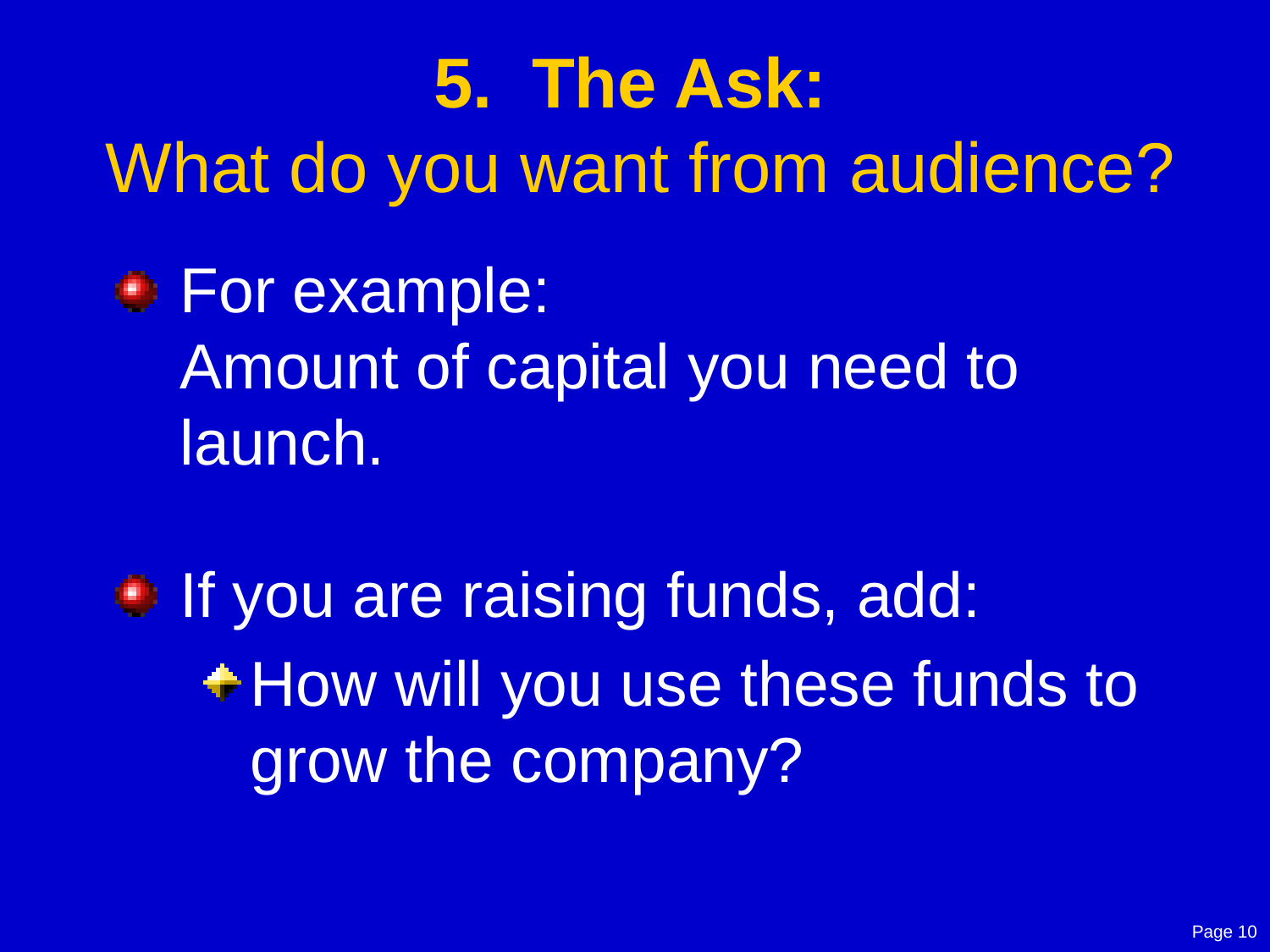

# 5.  The Ask: What do you want from audience?
For example:
Amount of capital you need to launch.

If you are raising funds, add:
How will you use these funds to grow the company?
Page 10